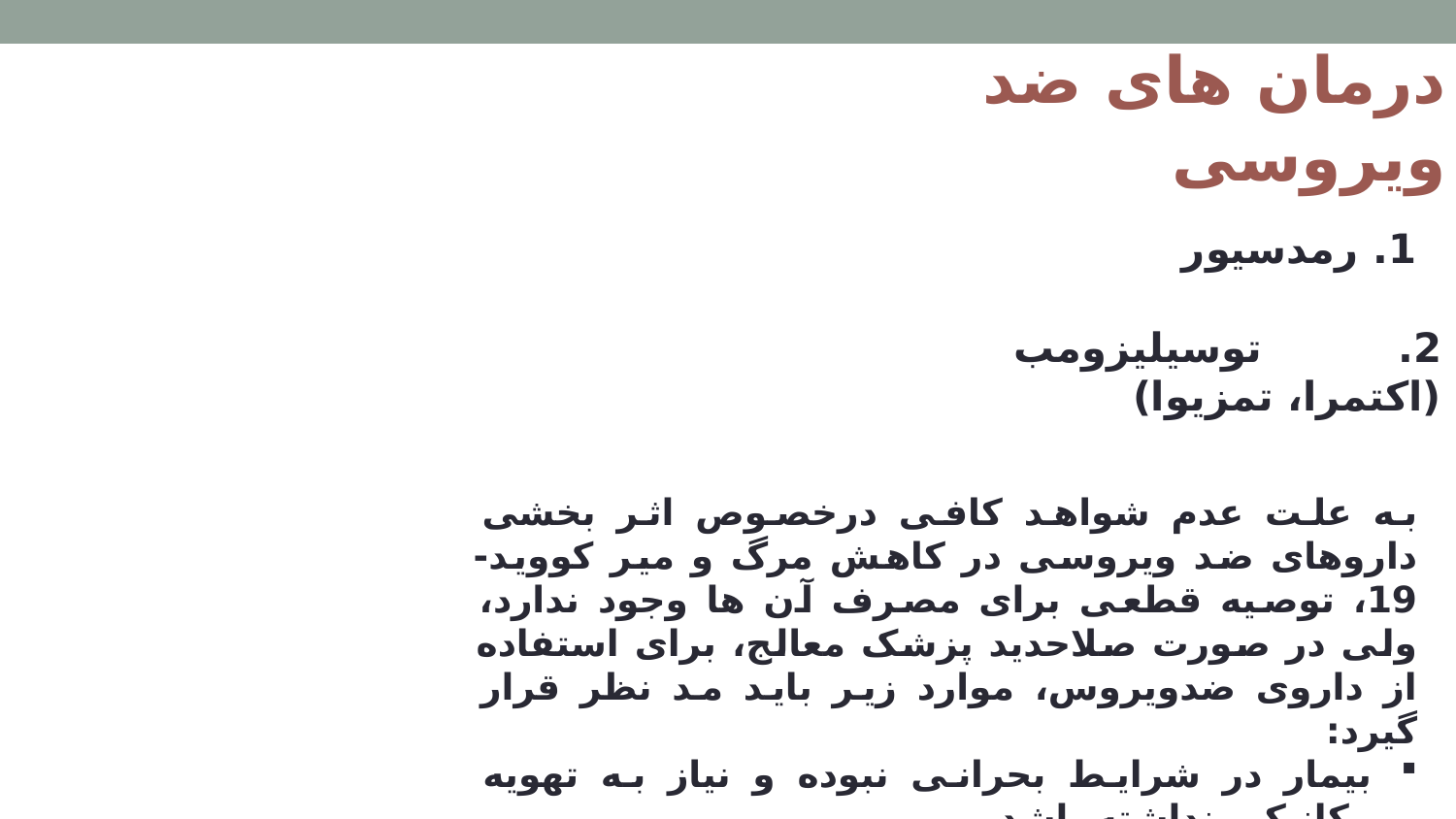

# درمان های ضد ویروسی
1. رمدسیور
2.  توسیلیزومب (اکتمرا، تمزیوا)

به علت عدم شواهد کافی درخصوص اثر بخشی داروهای ضد ویروسی در کاهش مرگ و میر کووید-19، توصیه قطعی برای مصرف آن ها وجود ندارد، ولی در صورت صلاحدید پزشک معالج، برای استفاده از داروی ضدویروس، موارد زیر باید مد نظر قرار گیرد:
بیمار در شرایط بحرانی نبوده و نیاز به تهویه مکانیکی نداشته باشد.